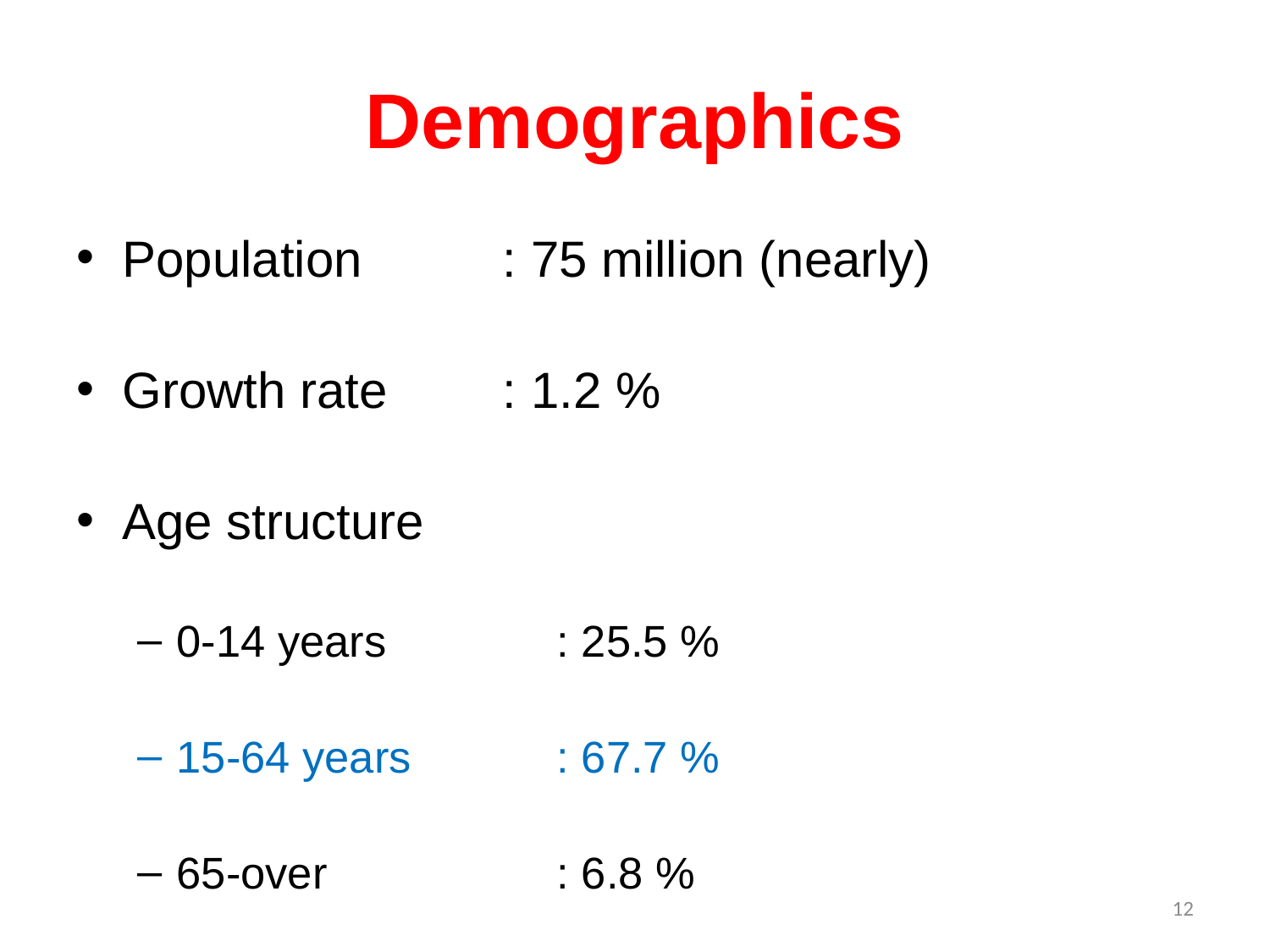

# Demographics
Population	: 75 million (nearly)
Growth rate	: 1.2 %
Age structure
0-14 years	: 25.5 %
15-64 years	: 67.7 %
65-over	: 6.8 %
12